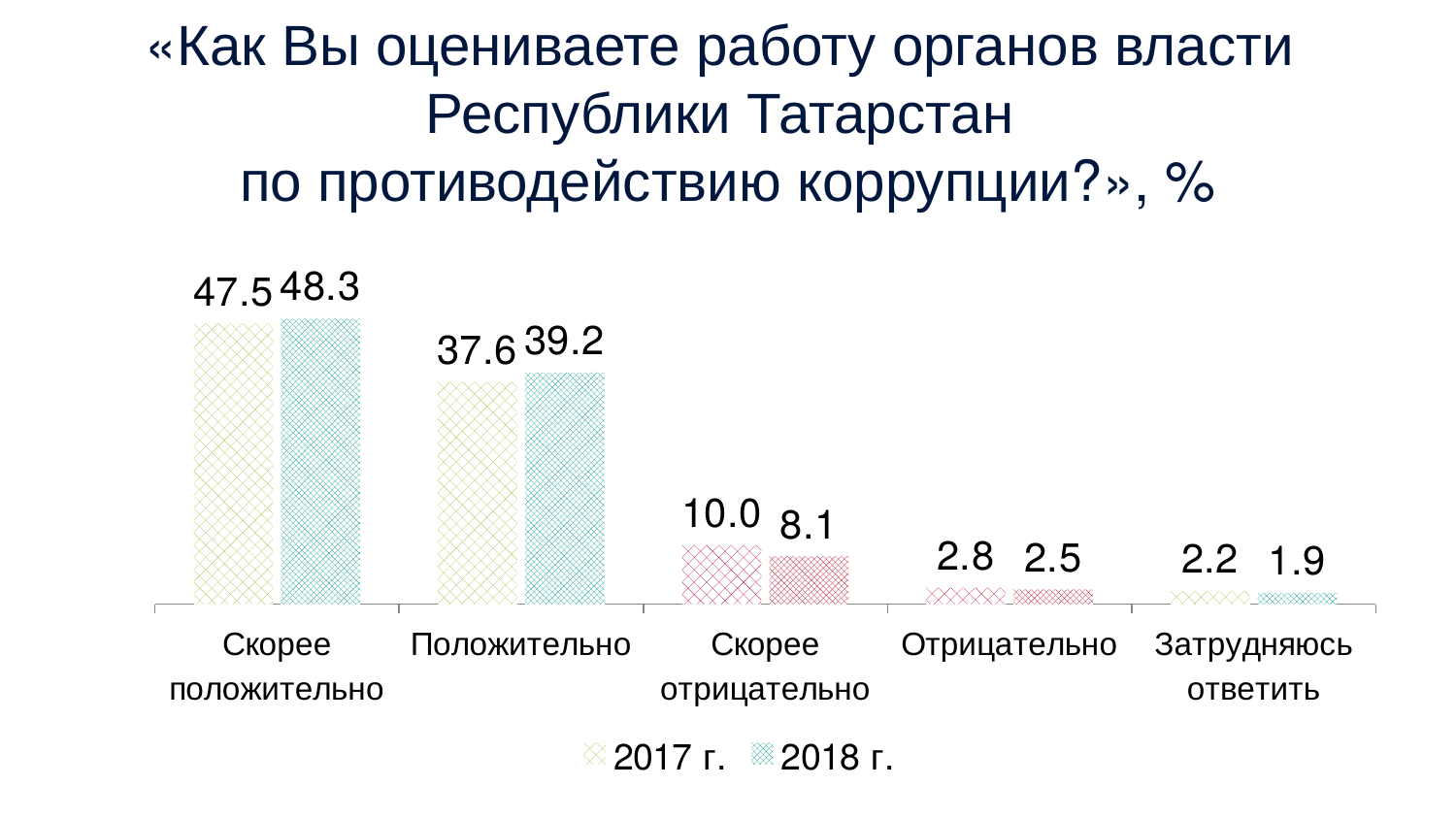

«Как Вы оцениваете работу органов власти
Республики Татарстан
по противодействию коррупции?», %

### Chart

| Category | 2017 г. | 2018 г. |
|---|---|---|
| Скорее положительно | 47.48 | 48.3 |
| Положительно | 37.58 | 39.2 |
| Скорее отрицательно | 9.95 | 8.1 |
| Отрицательно | 2.79 | 2.5 |
| Затрудняюсь ответить | 2.21 | 1.9 |